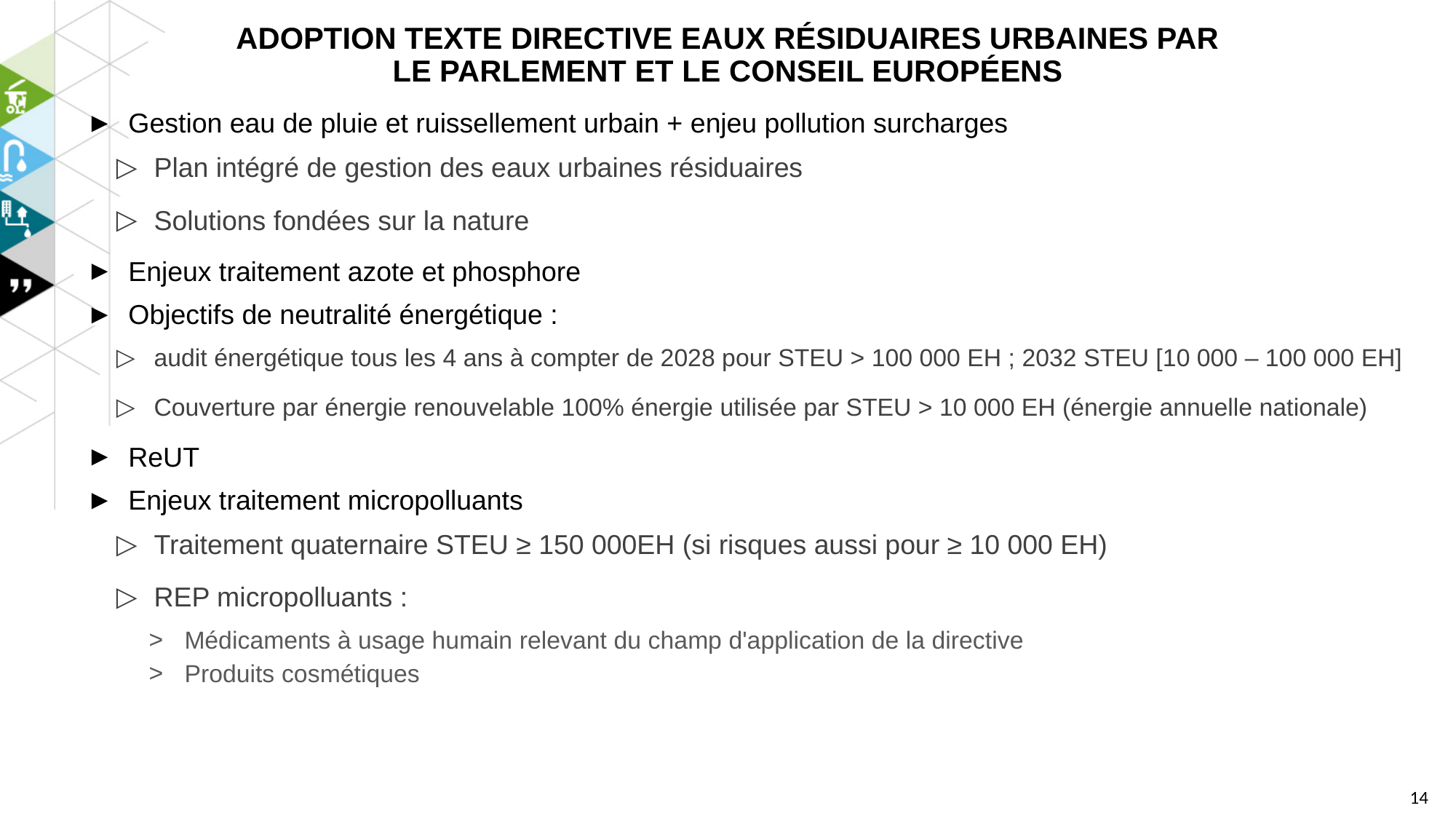

# Adoption texte Directive eaux résiduaires urbaines par le parlement et le conseil européens
Gestion eau de pluie et ruissellement urbain + enjeu pollution surcharges
Plan intégré de gestion des eaux urbaines résiduaires
Solutions fondées sur la nature
Enjeux traitement azote et phosphore
Objectifs de neutralité énergétique :
audit énergétique tous les 4 ans à compter de 2028 pour STEU > 100 000 EH ; 2032 STEU [10 000 – 100 000 EH]
Couverture par énergie renouvelable 100% énergie utilisée par STEU > 10 000 EH (énergie annuelle nationale)
ReUT
Enjeux traitement micropolluants
Traitement quaternaire STEU ≥ 150 000EH (si risques aussi pour ≥ 10 000 EH)
REP micropolluants :
Médicaments à usage humain relevant du champ d'application de la directive
Produits cosmétiques
14